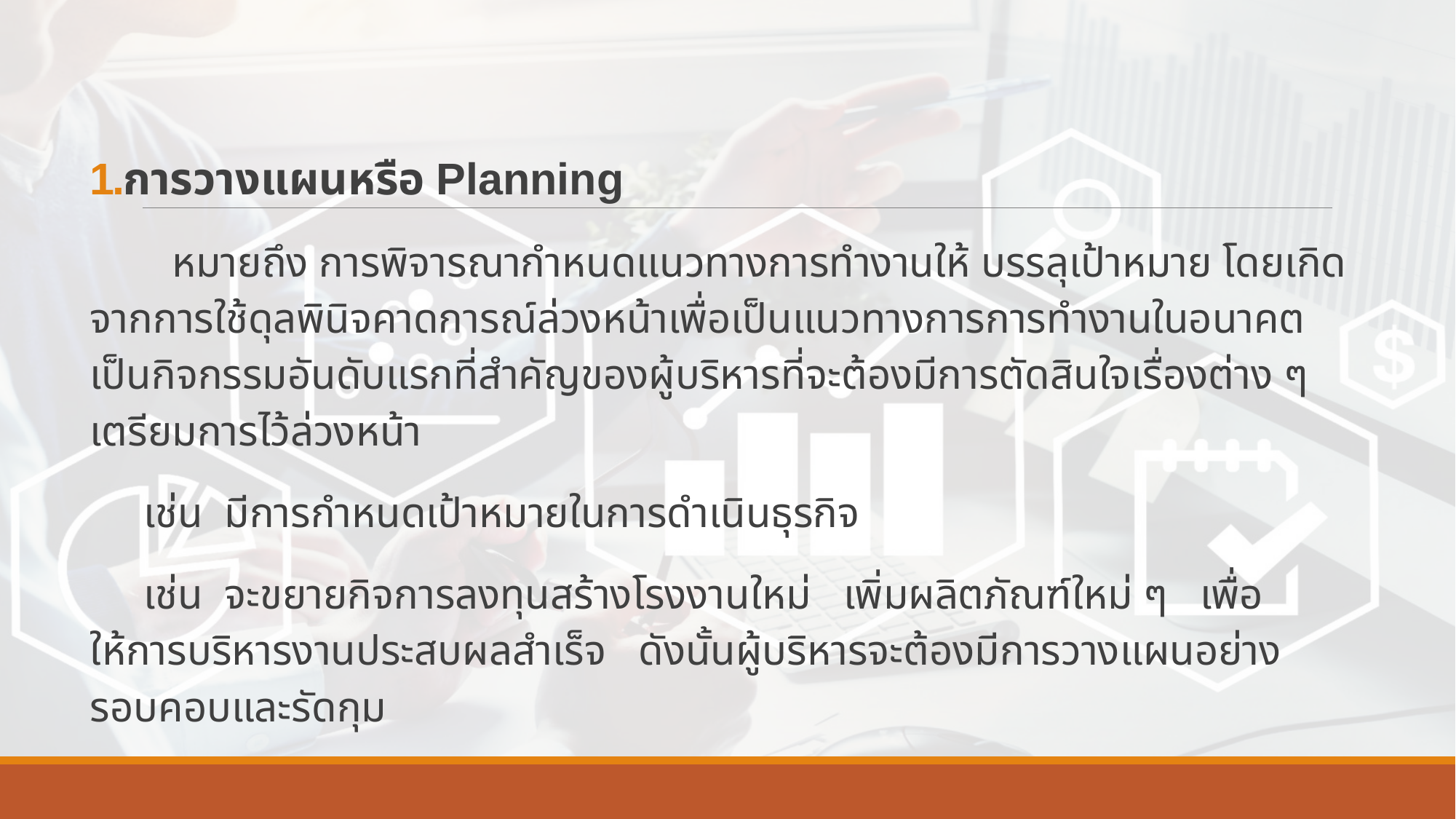

การวางแผนหรือ Planning
	หมายถึง การพิจารณากำหนดแนวทางการทำงานให้ บรรลุเป้าหมาย โดยเกิดจากการใช้ดุลพินิจคาดการณ์ล่วงหน้าเพื่อเป็นแนวทางการการทำงานในอนาคต เป็นกิจกรรมอันดับแรกที่สำคัญของผู้บริหารที่จะต้องมีการตัดสินใจเรื่องต่าง ๆ เตรียมการไว้ล่วงหน้า
     เช่น  มีการกำหนดเป้าหมายในการดำเนินธุรกิจ
     เช่น  จะขยายกิจการลงทุนสร้างโรงงานใหม่   เพิ่มผลิตภัณฑ์ใหม่ ๆ   เพื่อให้การบริหารงานประสบผลสำเร็จ   ดังนั้นผู้บริหารจะต้องมีการวางแผนอย่างรอบคอบและรัดกุม